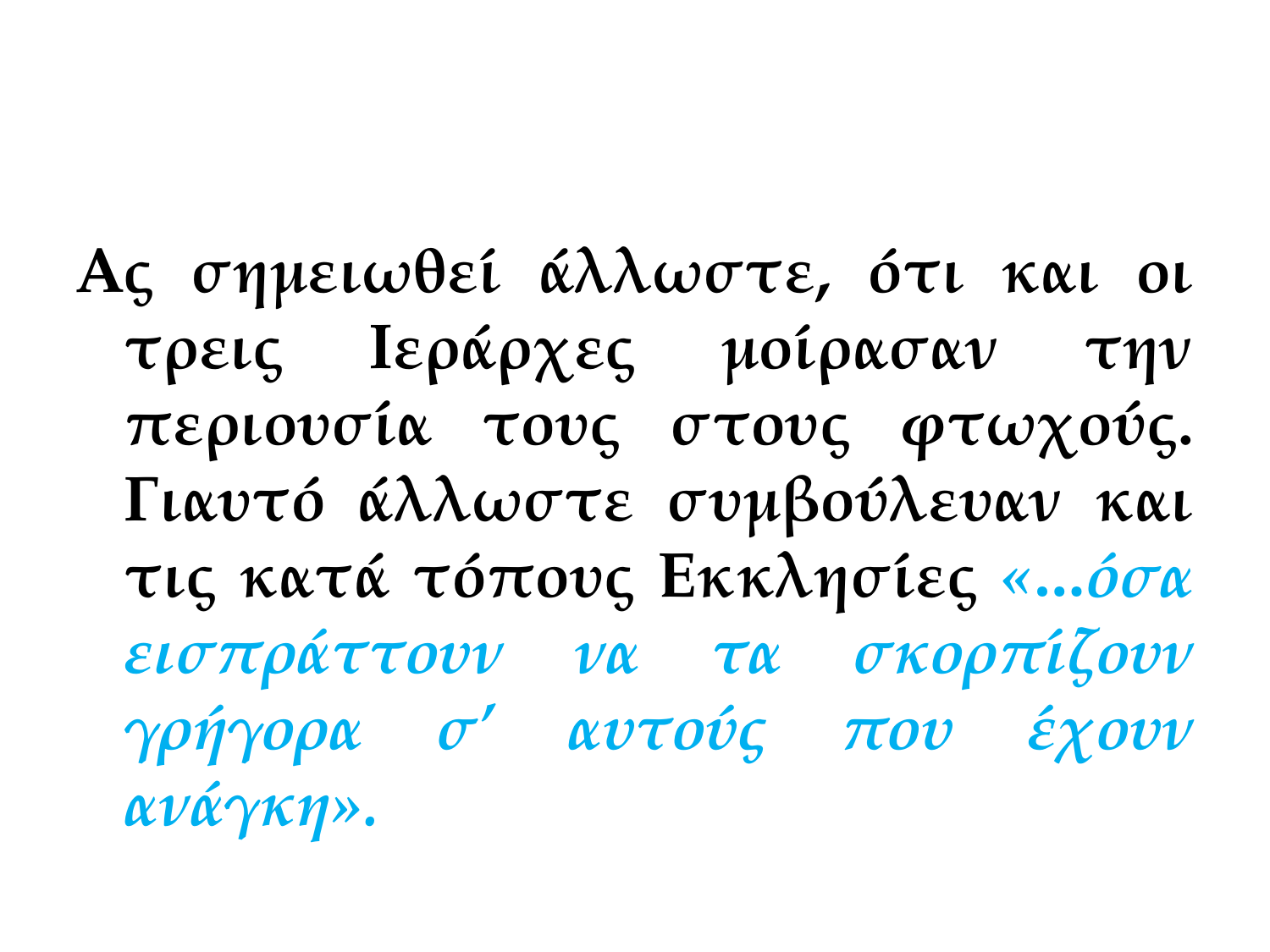

#
Ας σημειωθεί άλλωστε, ότι και οι τρεις Ιεράρχες μοίρασαν την περιουσία τους στους φτωχούς. Γιαυτό άλλωστε συμβούλευαν και τις κατά τόπους Εκκλησίες «…όσα εισπράττουν να τα σκορπίζουν γρήγορα σ’ αυτούς που έχουν ανάγκη».